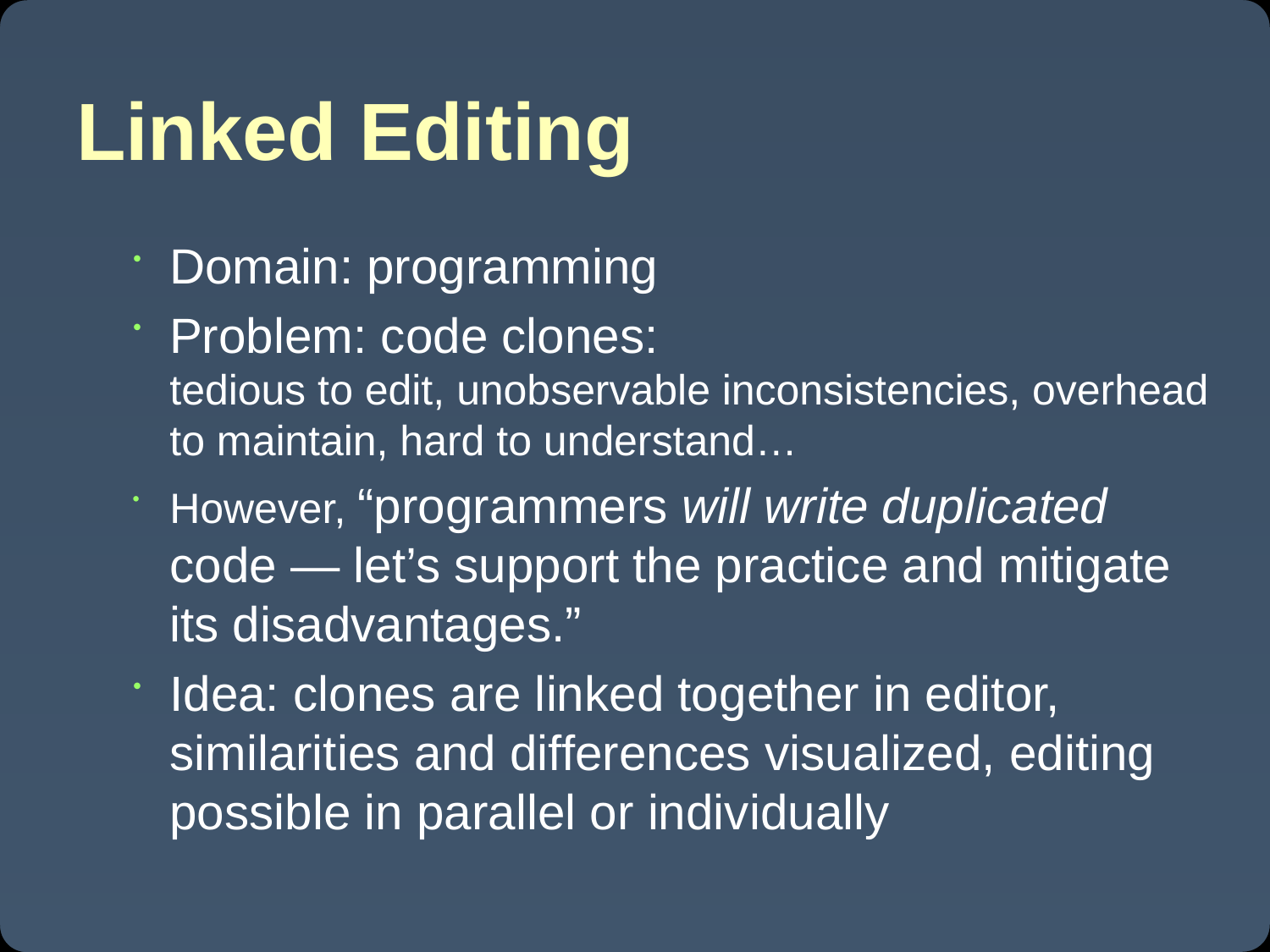

# Linked Editing
Domain: programming
Problem: code clones:
tedious to edit, unobservable inconsistencies, overhead to maintain, hard to understand…
However, “programmers will write duplicated code — let’s support the practice and mitigate its disadvantages.”
Idea: clones are linked together in editor, similarities and differences visualized, editing possible in parallel or individually